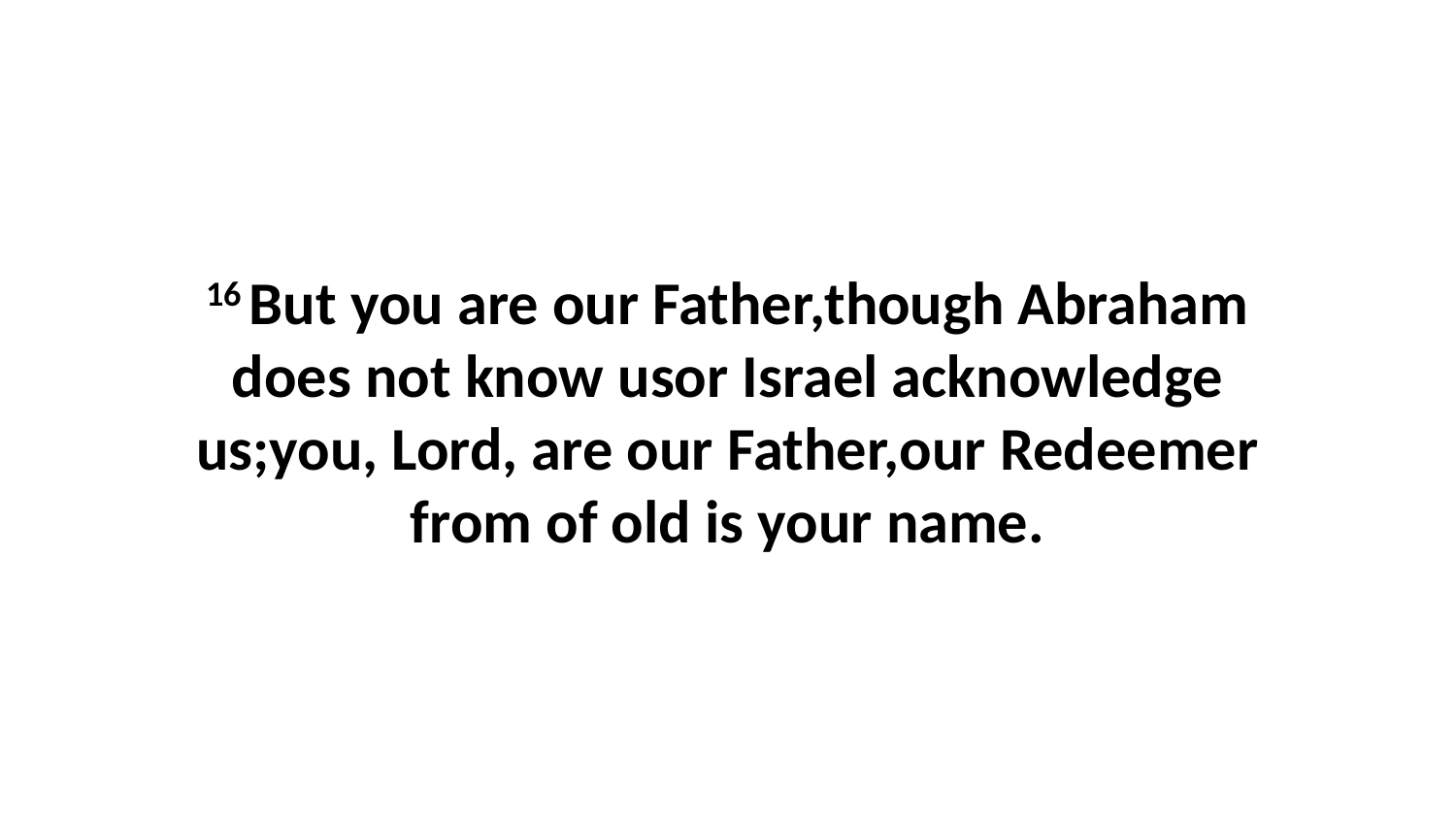

16 But you are our Father,though Abraham does not know usor Israel acknowledge us;you, Lord, are our Father,our Redeemer from of old is your name.